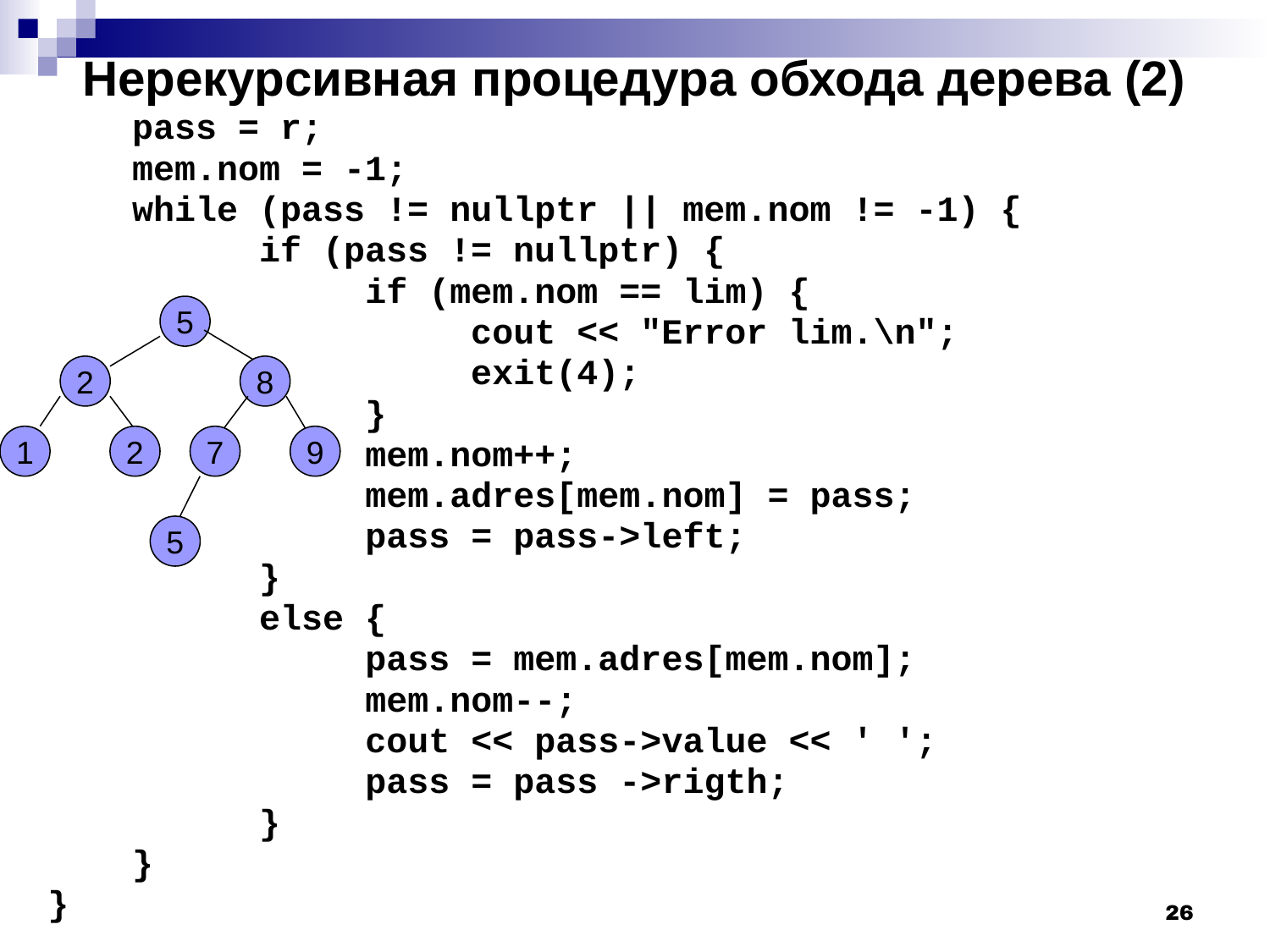

# Нерекурсивная процедура обхода дерева (2)
    pass = r;
    mem.nom = -1;
    while (pass != nullptr || mem.nom != -1) {
          if (pass != nullptr) {
               if (mem.nom == lim) {
                    cout << "Error lim.\n";
                    exit(4);
               }
               mem.nom++;
               mem.adres[mem.nom] = pass;
               pass = pass->left;
          }
          else {
               pass = mem.adres[mem.nom];
               mem.nom--;
               cout << pass->value << ' ';
               pass = pass ->rigth;
          }
    }
}
5

2
8

1
2
7
9

5
26